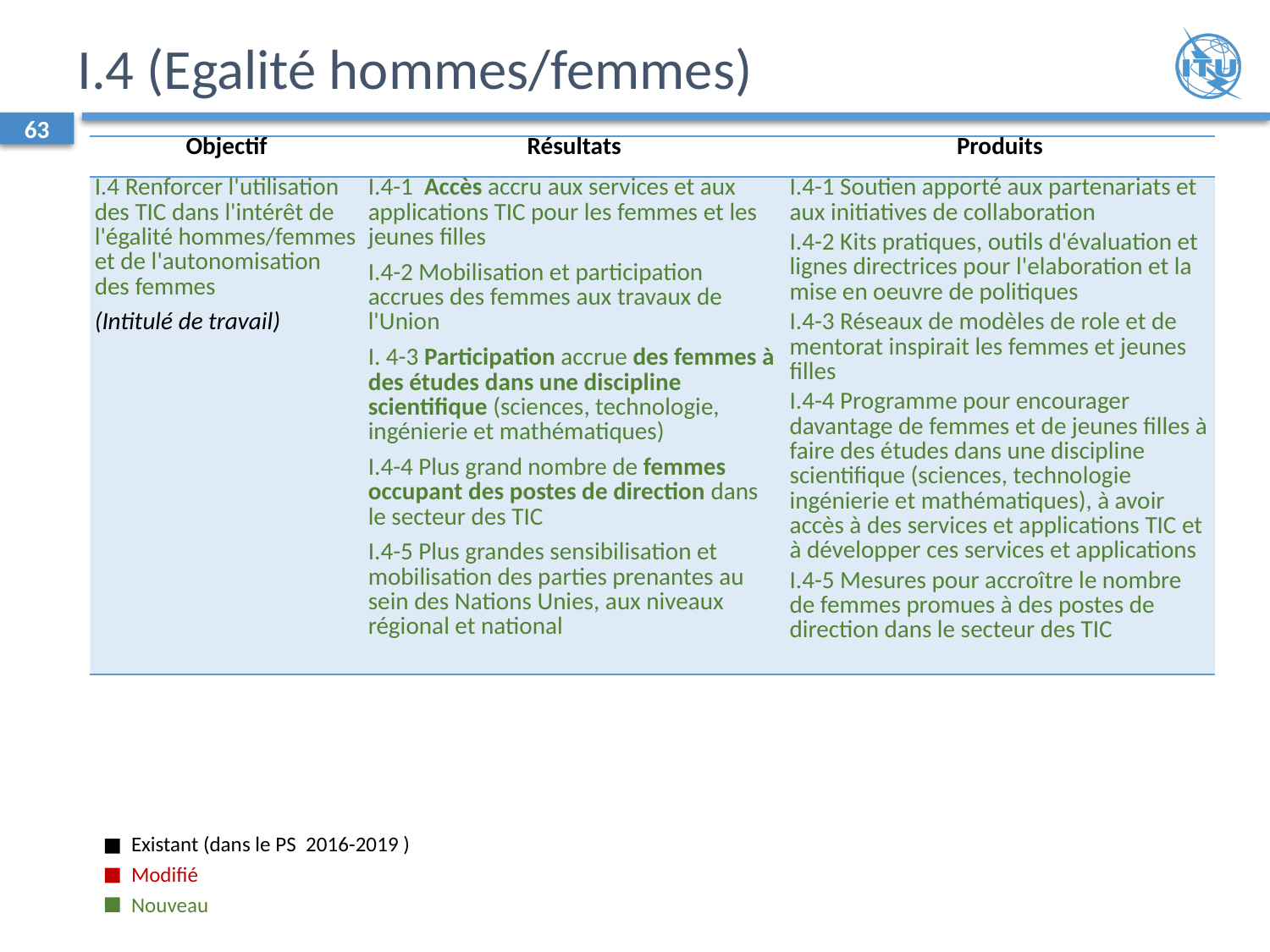

# I.4 (Egalité hommes/femmes)
63
| Objectif | Résultats | Produits |
| --- | --- | --- |
| I.4 Renforcer l'utilisation des TIC dans l'intérêt de l'égalité hommes/femmes et de l'autonomisation des femmes (Intitulé de travail) | I.4-1 Accès accru aux services et aux applications TIC pour les femmes et les jeunes filles I.4-2 Mobilisation et participation accrues des femmes aux travaux de l'Union I. 4-3 Participation accrue des femmes à des études dans une discipline scientifique (sciences, technologie, ingénierie et mathématiques) I.4-4 Plus grand nombre de femmes occupant des postes de direction dans le secteur des TIC I.4-5 Plus grandes sensibilisation et mobilisation des parties prenantes au sein des Nations Unies, aux niveaux régional et national | I.4-1 Soutien apporté aux partenariats et aux initiatives de collaboration I.4-2 Kits pratiques, outils d'évaluation et lignes directrices pour l'elaboration et la mise en oeuvre de politiques I.4-3 Réseaux de modèles de role et de mentorat inspirait les femmes et jeunes filles I.4-4 Programme pour encourager davantage de femmes et de jeunes filles à faire des études dans une discipline scientifique (sciences, technologie ingénierie et mathématiques), à avoir accès à des services et applications TIC et à développer ces services et applications I.4-5 Mesures pour accroître le nombre de femmes promues à des postes de direction dans le secteur des TIC |
Existant (dans le PS  2016-2019 )
Modifié
Nouveau